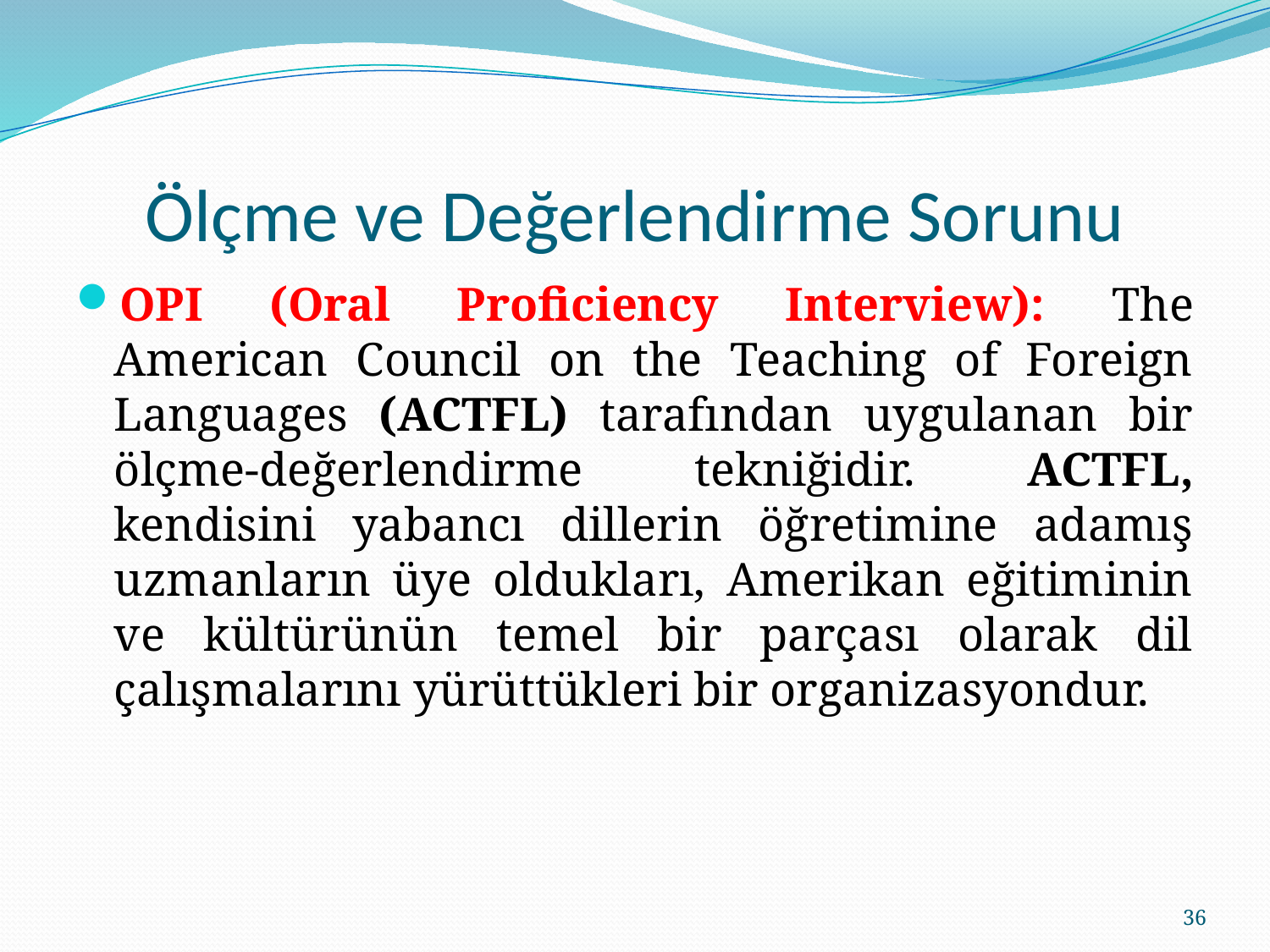

# Ölçme ve Değerlendirme Sorunu
OPI (Oral Proficiency Interview): The American Council on the Teaching of Foreign Languages (ACTFL) tarafından uygulanan bir ölçme-değerlendirme tekniğidir. ACTFL, kendisini yabancı dillerin öğretimine adamış uzmanların üye oldukları, Amerikan eğitiminin ve kültürünün temel bir parçası olarak dil çalışmalarını yürüttükleri bir organizasyondur.
36